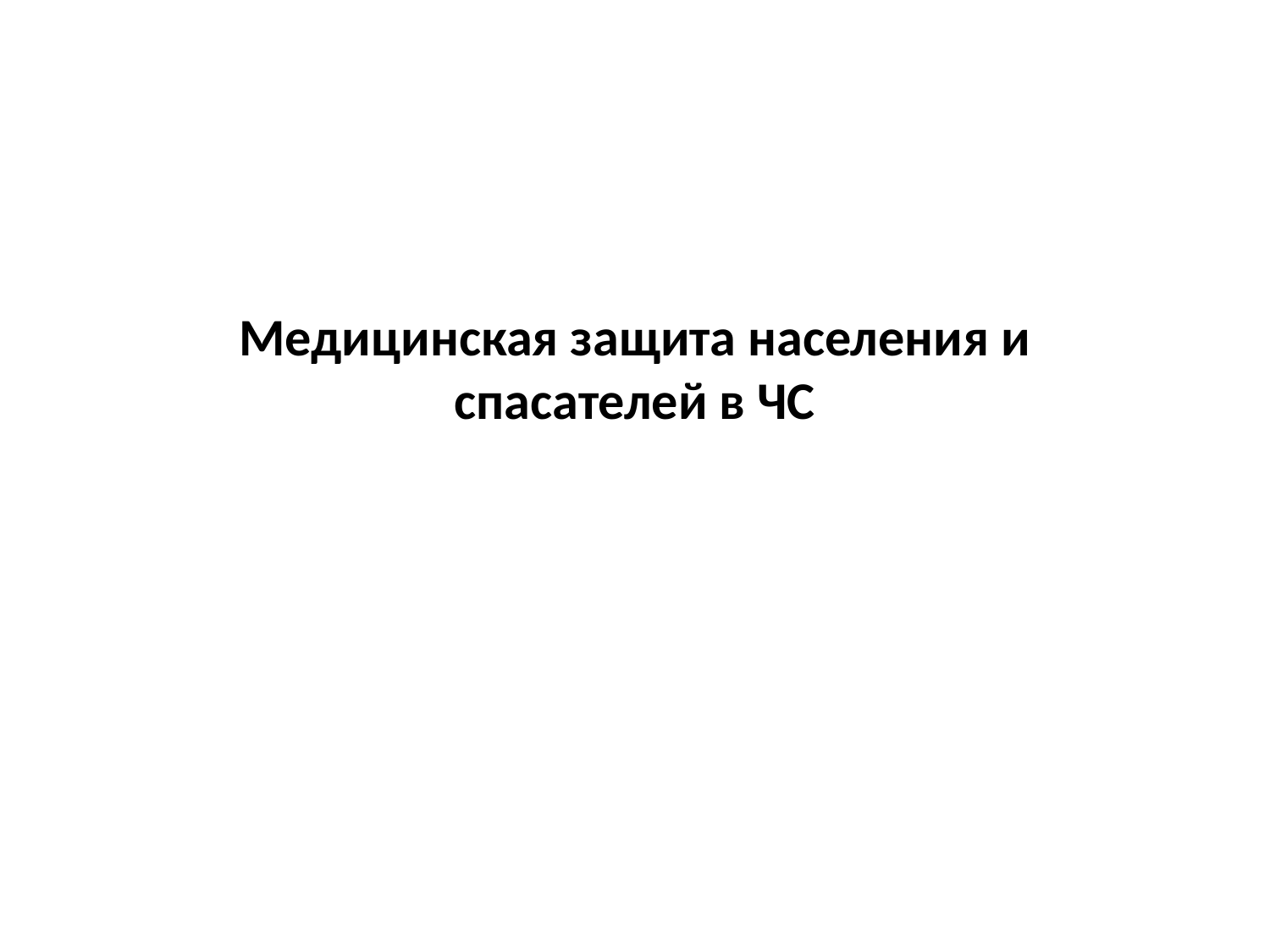

# Медицинская защита населения и спасателей в ЧС